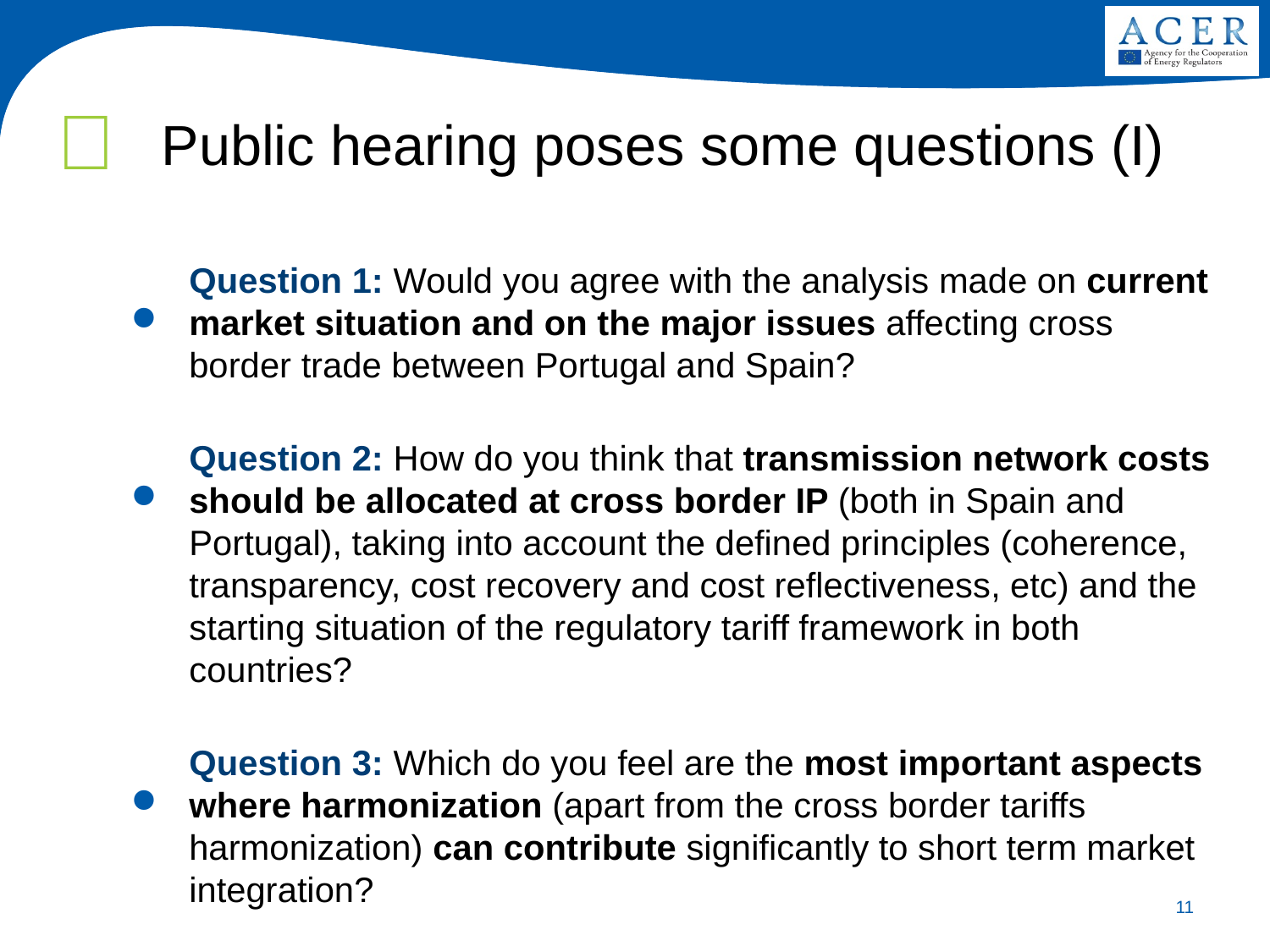

Public hearing poses some questions (I)
# Consulta Pública sobre harmonização das tarifas de interligação de gás natural entre Portugal e Espanha
Question 1: Would you agree with the analysis made on current market situation and on the major issues affecting cross border trade between Portugal and Spain?

Question 2: How do you think that transmission network costs should be allocated at cross border IP (both in Spain and Portugal), taking into account the defined principles (coherence, transparency, cost recovery and cost reflectiveness, etc) and the starting situation of the regulatory tariff framework in both countries?

Question 3: Which do you feel are the most important aspects where harmonization (apart from the cross border tariffs harmonization) can contribute significantly to short term market integration?